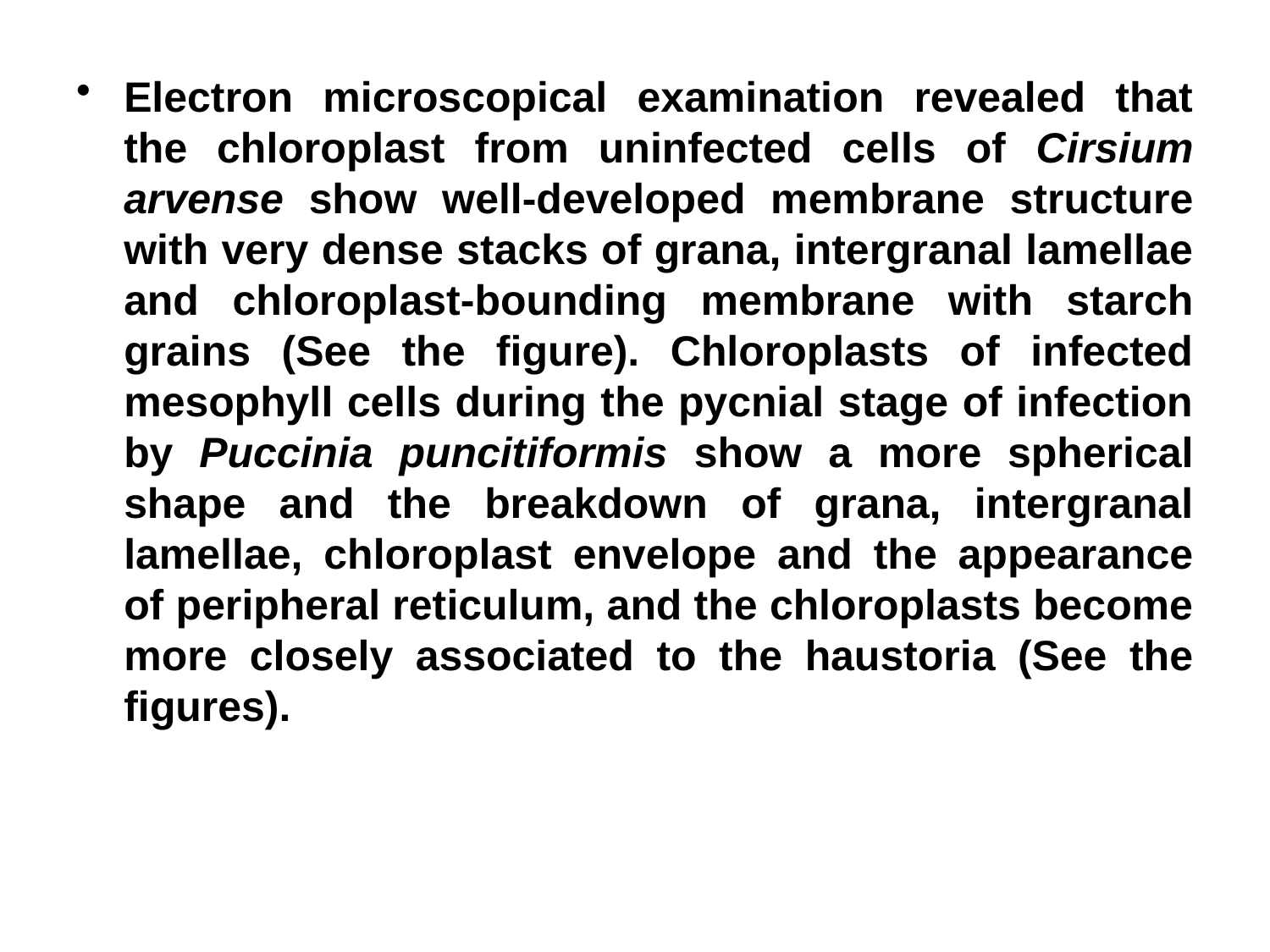

Electron microscopical examination revealed that the chloroplast from uninfected cells of Cirsium arvense show well-developed membrane structure with very dense stacks of grana, intergranal lamellae and chloroplast-bounding membrane with starch grains (See the figure). Chloroplasts of infected mesophyll cells during the pycnial stage of infection by Puccinia puncitiformis show a more spherical shape and the breakdown of grana, intergranal lamellae, chloroplast envelope and the appearance of peripheral reticulum, and the chloroplasts become more closely associated to the haustoria (See the figures).